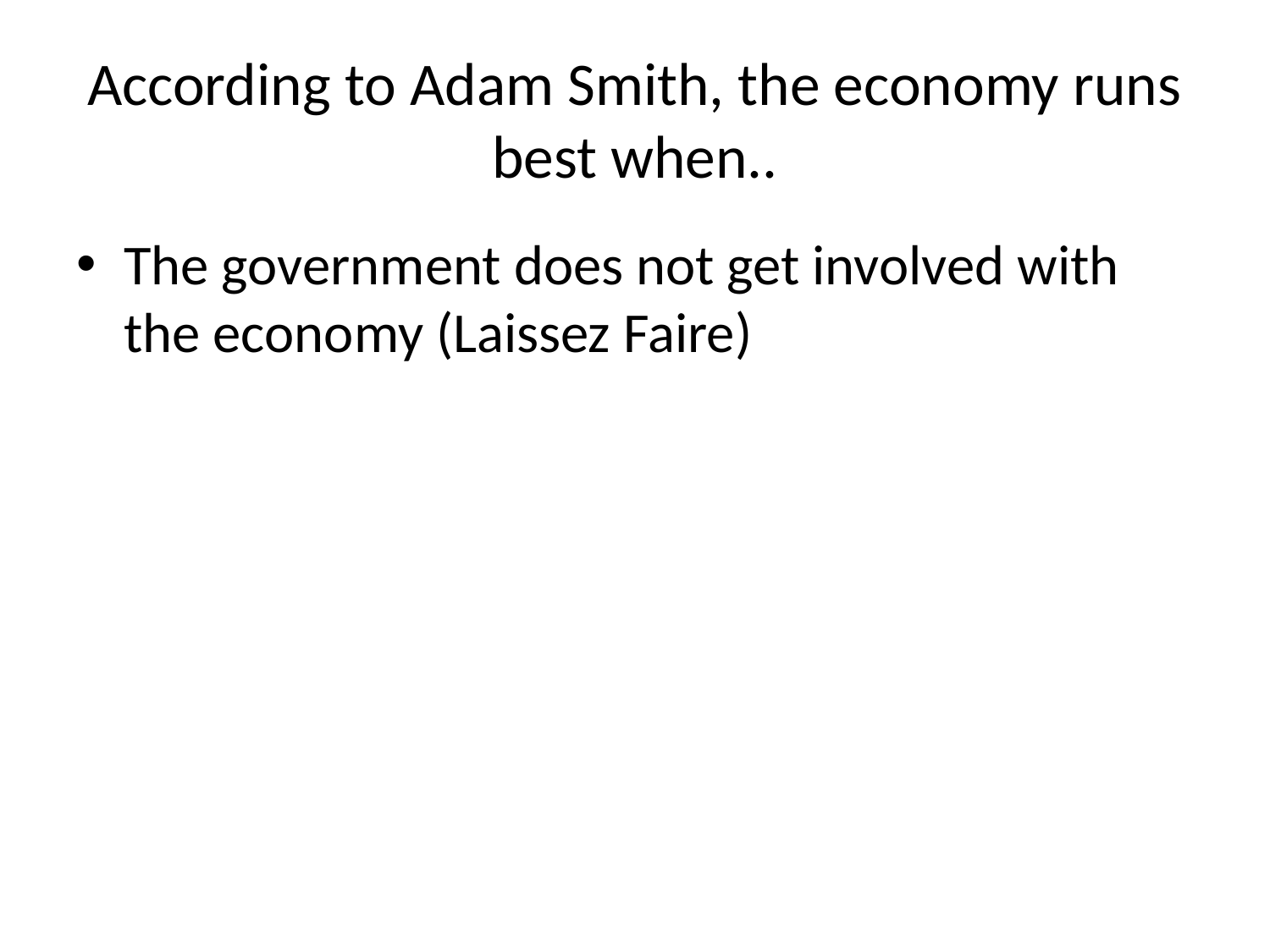

# According to Adam Smith, the economy runs best when..
The government does not get involved with the economy (Laissez Faire)